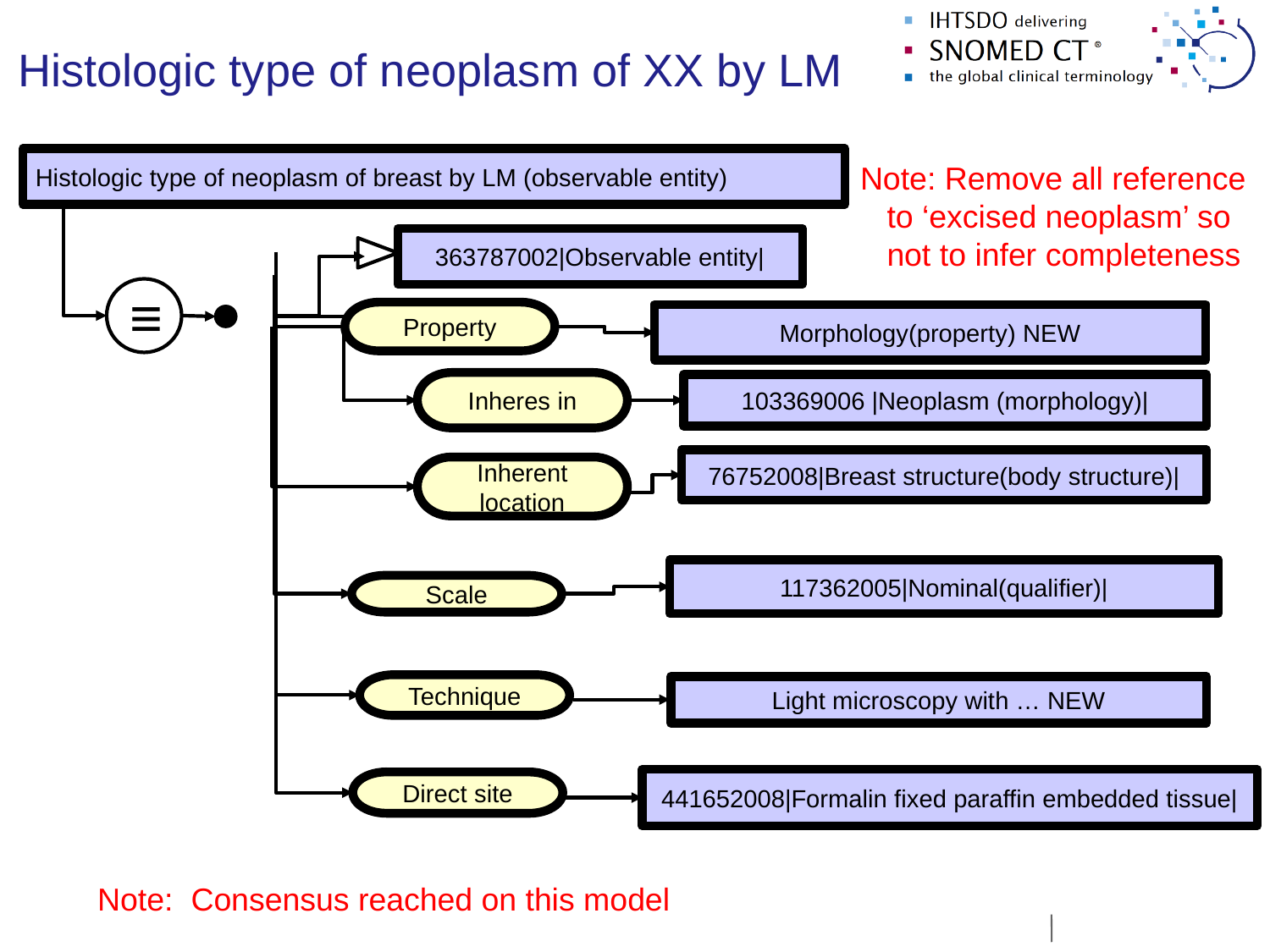

# Histologic type of neoplasm of XX by LM
Histologic type of neoplasm of breast by LM (observable entity)
Note: Remove all reference
   to ‘excised neoplasm’ so
   not to infer completeness

363787002|Observable entity|

≡
Property
Morphology(property) NEW

Inheres in
103369006 |Neoplasm (morphology)|
76752008|Breast structure(body structure)|
Inherent location
117362005|Nominal(qualifier)|
Scale
Technique
Light microscopy with … NEW
441652008|Formalin fixed paraffin embedded tissue|
Direct site
Note:  Consensus reached on this model